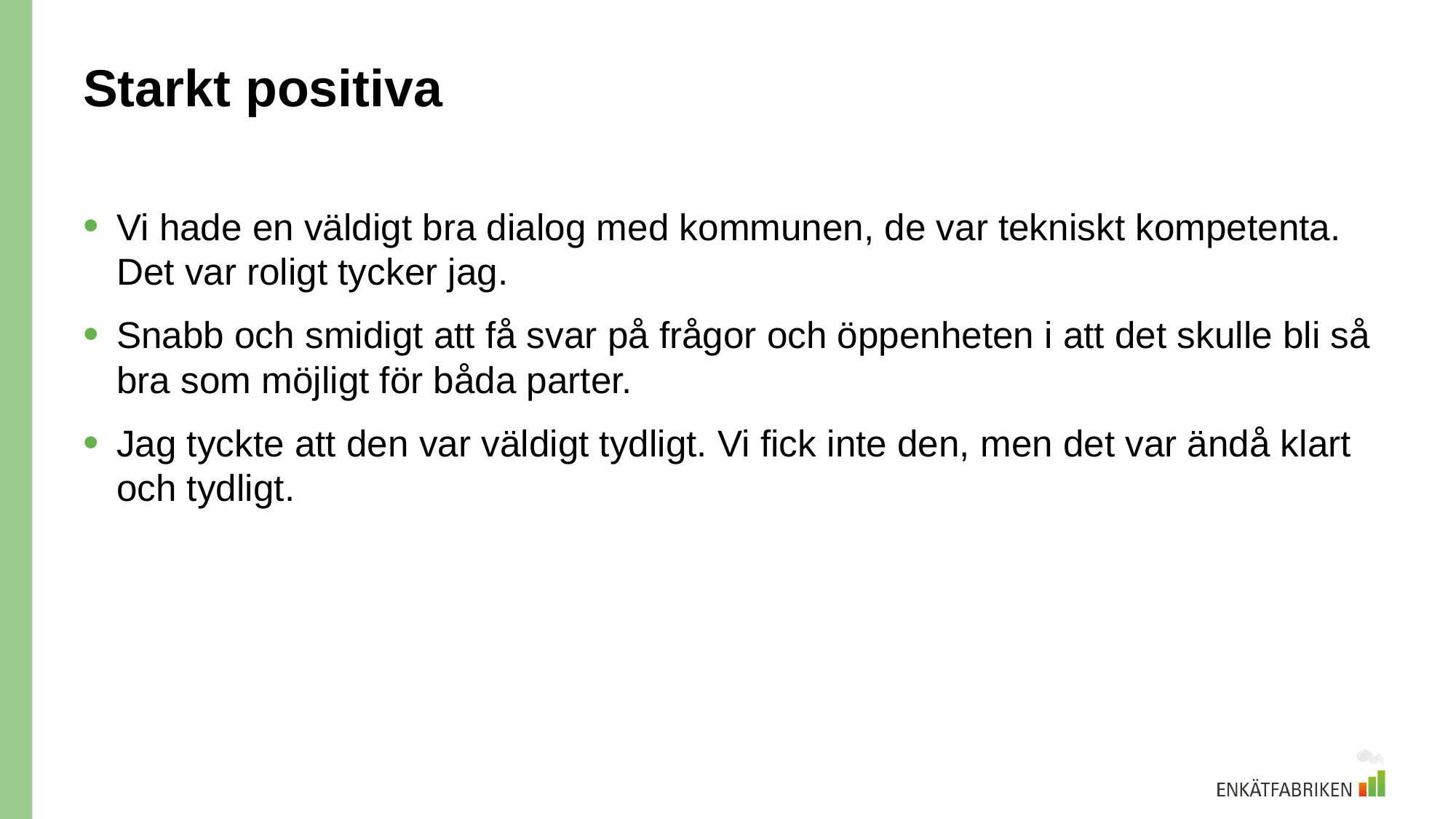

# Starkt positiva
Vi hade en väldigt bra dialog med kommunen, de var tekniskt kompetenta. Det var roligt tycker jag.
Snabb och smidigt att få svar på frågor och öppenheten i att det skulle bli så bra som möjligt för båda parter.
Jag tyckte att den var väldigt tydligt. Vi fick inte den, men det var ändå klart och tydligt.